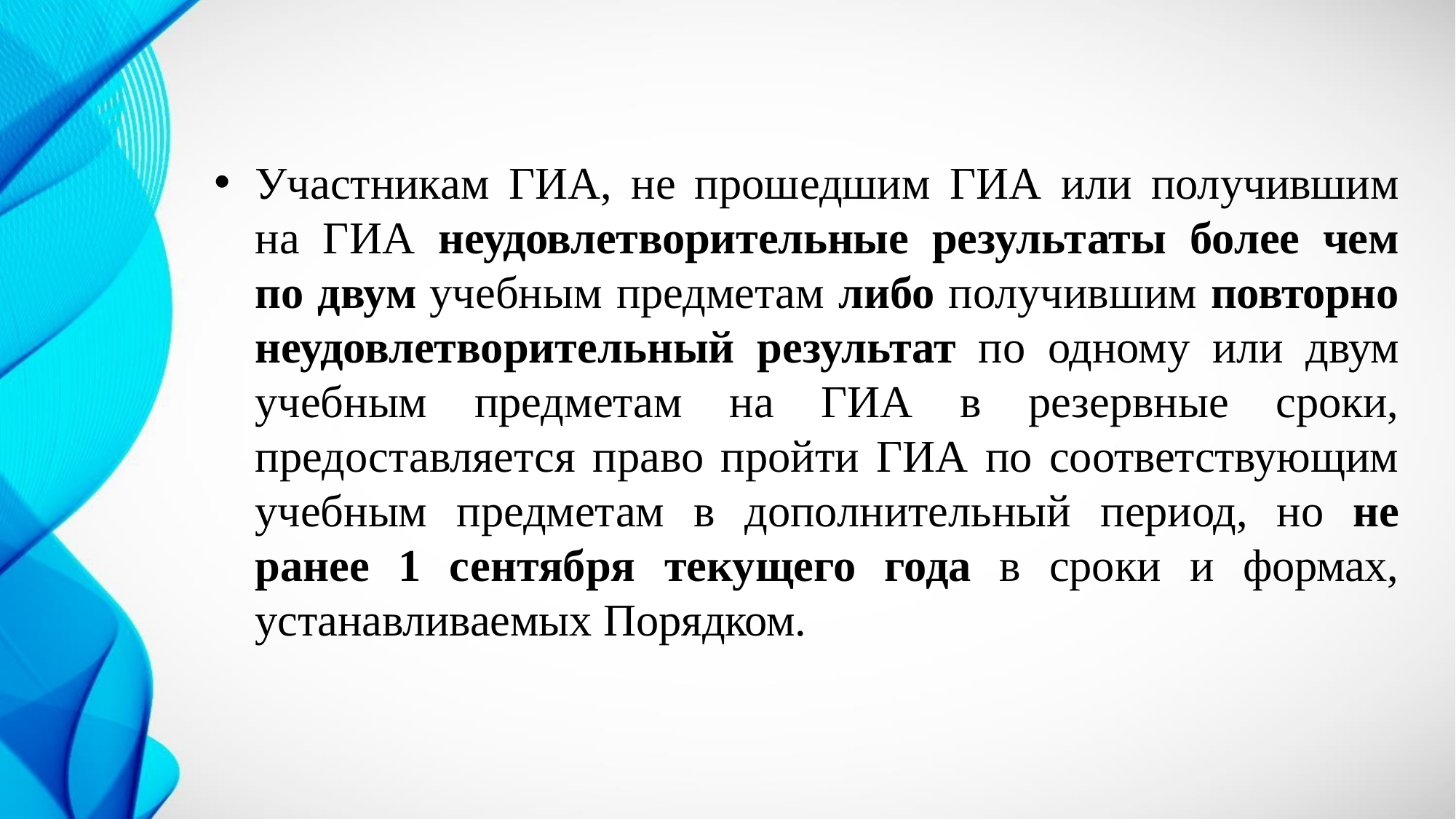

Участникам ГИА, не прошедшим ГИА или получившим на ГИА неудовлетворительные результаты более чем по двум учебным предметам либо получившим повторно неудовлетворительный результат по одному или двум учебным   предметам   на   ГИА   в   резервные   сроки, предоставляется право пройти ГИА по соответствующим учебным  предметам  в  дополнительный  период,  но  не ранее  1  сентября  текущего  года  в  сроки  и  формах, устанавливаемых Порядком.